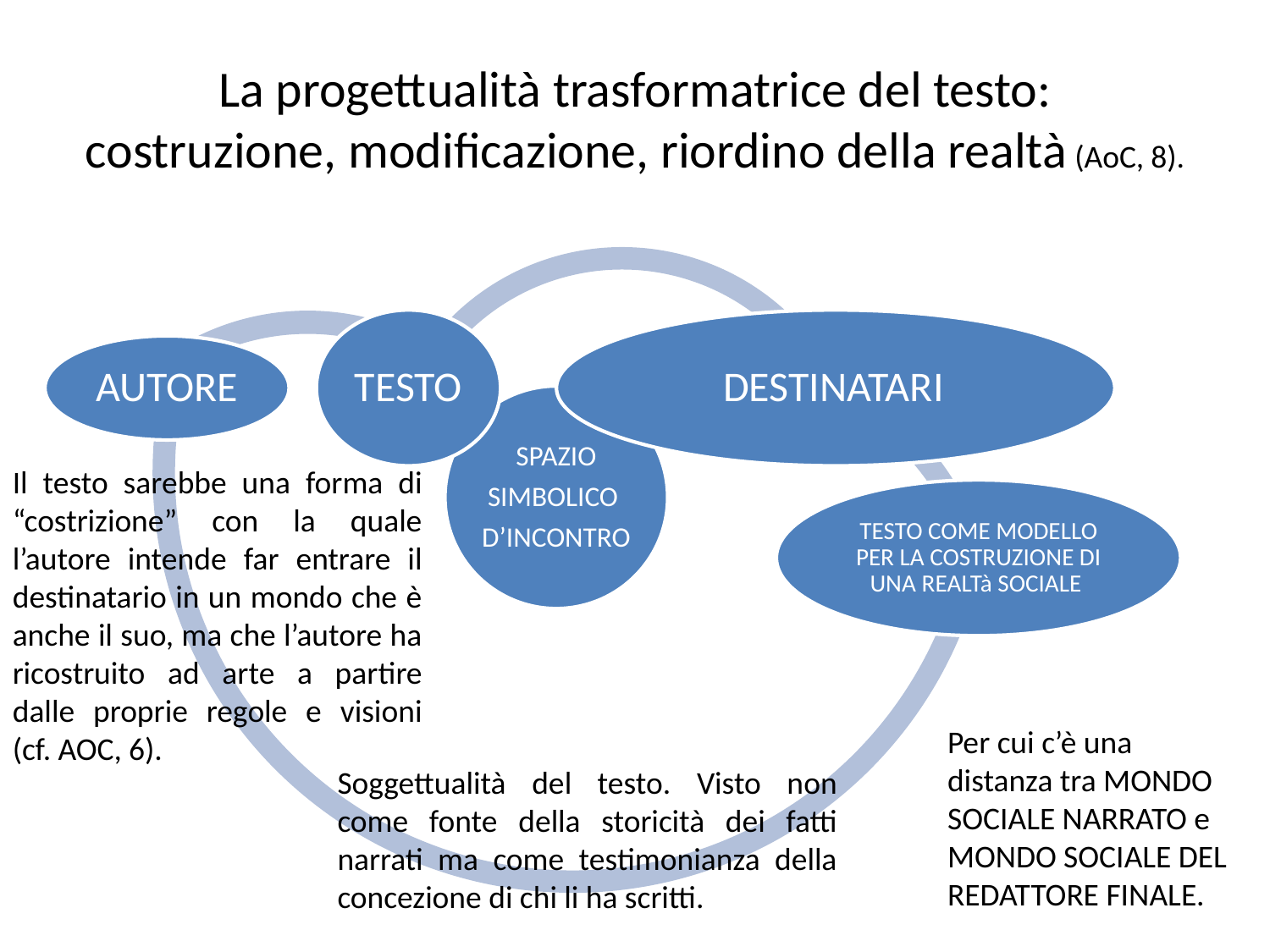

# La progettualità trasformatrice del testo: costruzione, modificazione, riordino della realtà (AoC, 8).
SPAZIO
SIMBOLICO
D’INCONTRO
TESTO
DESTINATARI
TESTO COME MODELLO PER LA COSTRUZIONE DI UNA REALTà SOCIALE
AUTORE
Il testo sarebbe una forma di “costrizione” con la quale l’autore intende far entrare il destinatario in un mondo che è anche il suo, ma che l’autore ha ricostruito ad arte a partire dalle proprie regole e visioni (cf. AOC, 6).
Per cui c’è una distanza tra MONDO SOCIALE NARRATO e MONDO SOCIALE DEL REDATTORE FINALE.
Soggettualità del testo. Visto non come fonte della storicità dei fatti narrati ma come testimonianza della concezione di chi li ha scritti.